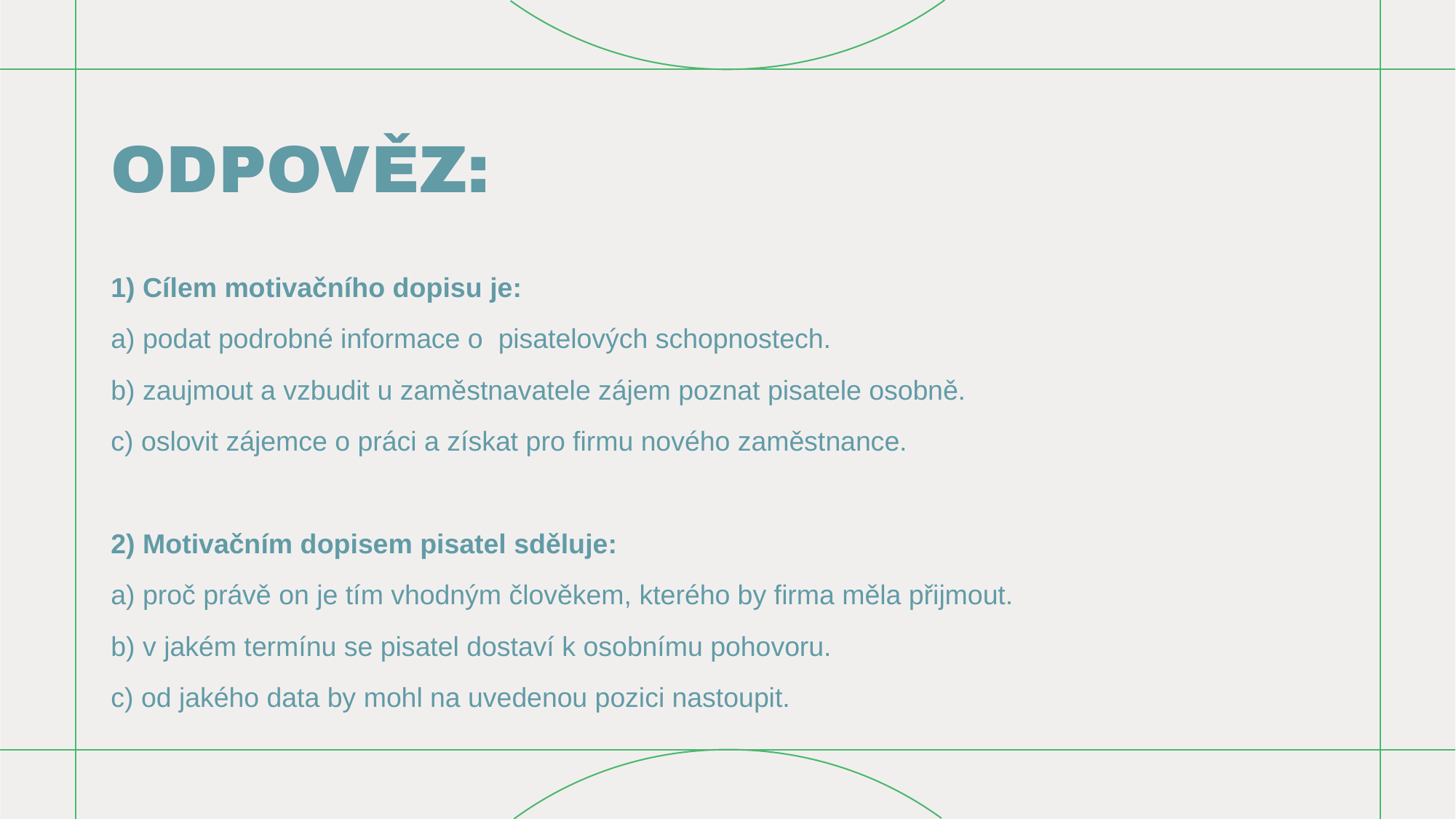

# ODPOVĚZ:
1) Cílem motivačního dopisu je:
a) podat podrobné informace o  pisatelových schopnostech.
b) zaujmout a vzbudit u zaměstnavatele zájem poznat pisatele osobně.
c) oslovit zájemce o práci a získat pro firmu nového zaměstnance.

2) Motivačním dopisem pisatel sděluje:
a) proč právě on je tím vhodným člověkem, kterého by firma měla přijmout.
b) v jakém termínu se pisatel dostaví k osobnímu pohovoru.
c) od jakého data by mohl na uvedenou pozici nastoupit.